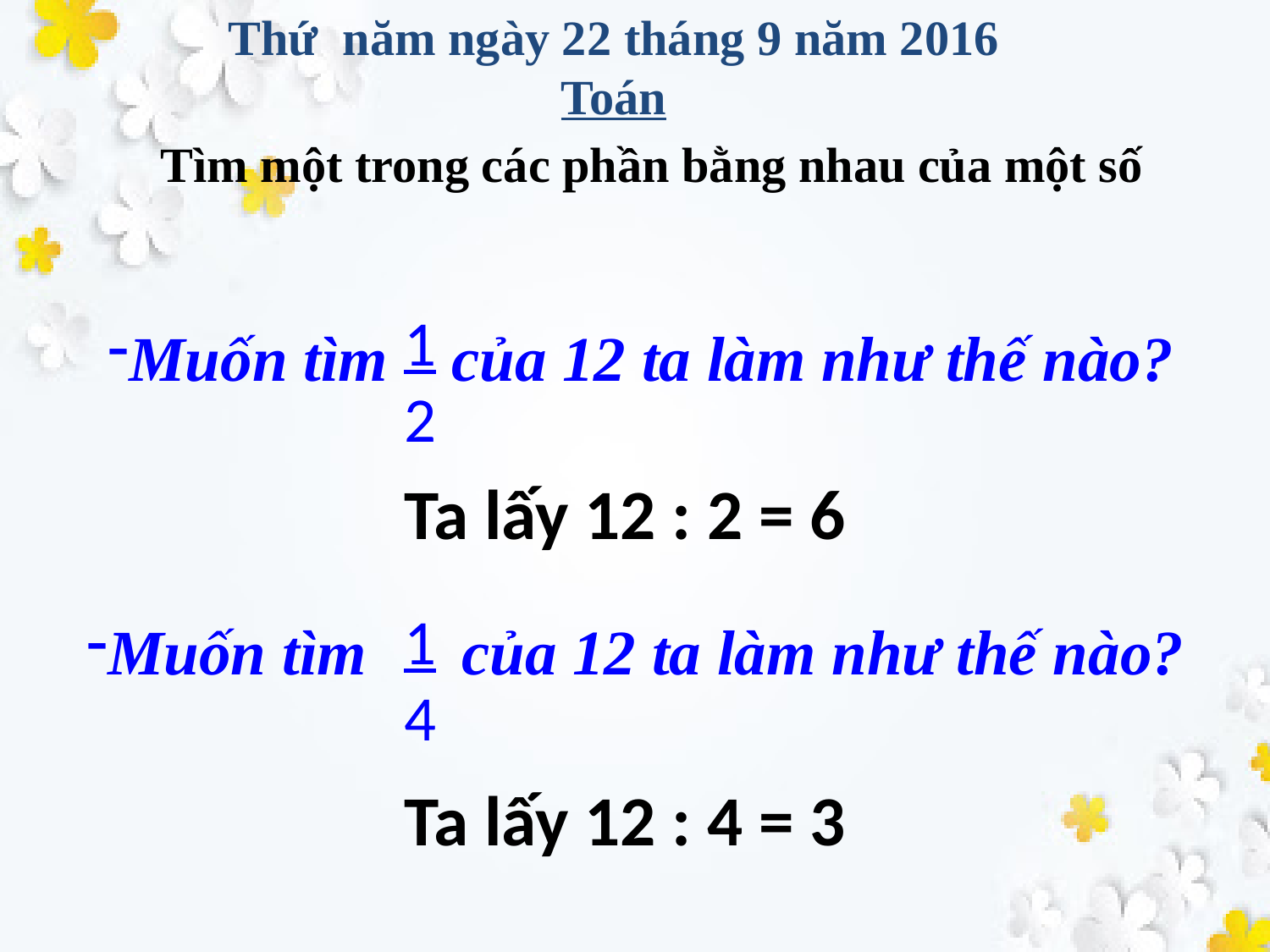

Thứ  năm ngày 22 tháng 9 năm 2016
Toán
Tìm một trong các phần bằng nhau của một số
1
2
Muốn tìm    của 12 ta làm như thế nào?
Ta lấy 12 : 2 = 6
1
4
Muốn tìm      của 12 ta làm như thế nào?
Ta lấy 12 : 4 = 3